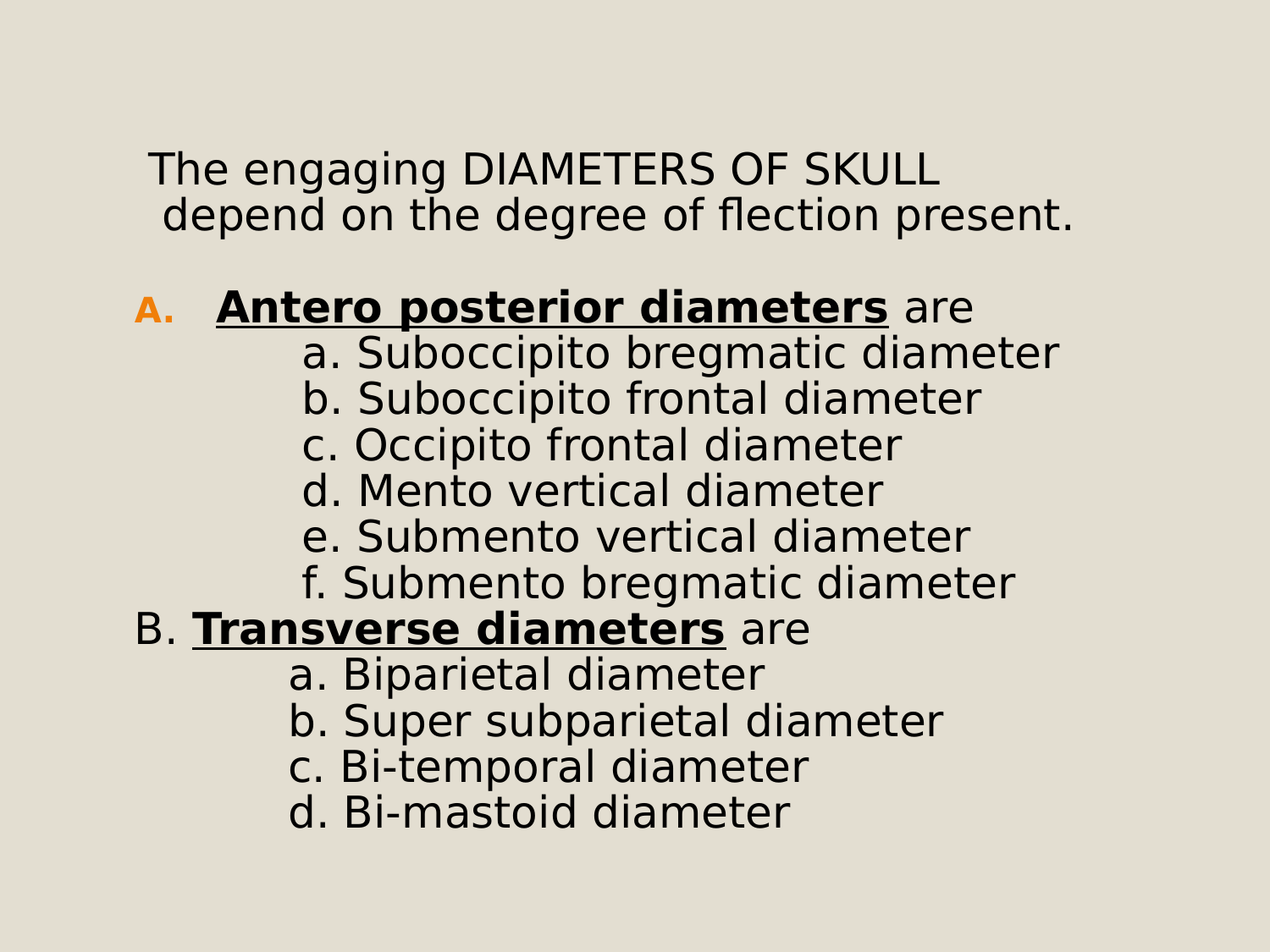

The engaging DIAMETERS OF SKULL
  depend on the degree of flection present.

Antero posterior diameters are
            a. Suboccipito bregmatic diameter
            b. Suboccipito frontal diameter
            c. Occipito frontal diameter
            d. Mento vertical diameter
            e. Submento vertical diameter
            f. Submento bregmatic diameter
B. Transverse diameters are
           a. Biparietal diameter
           b. Super subparietal diameter
           c. Bi-temporal diameter
           d. Bi-mastoid diameter